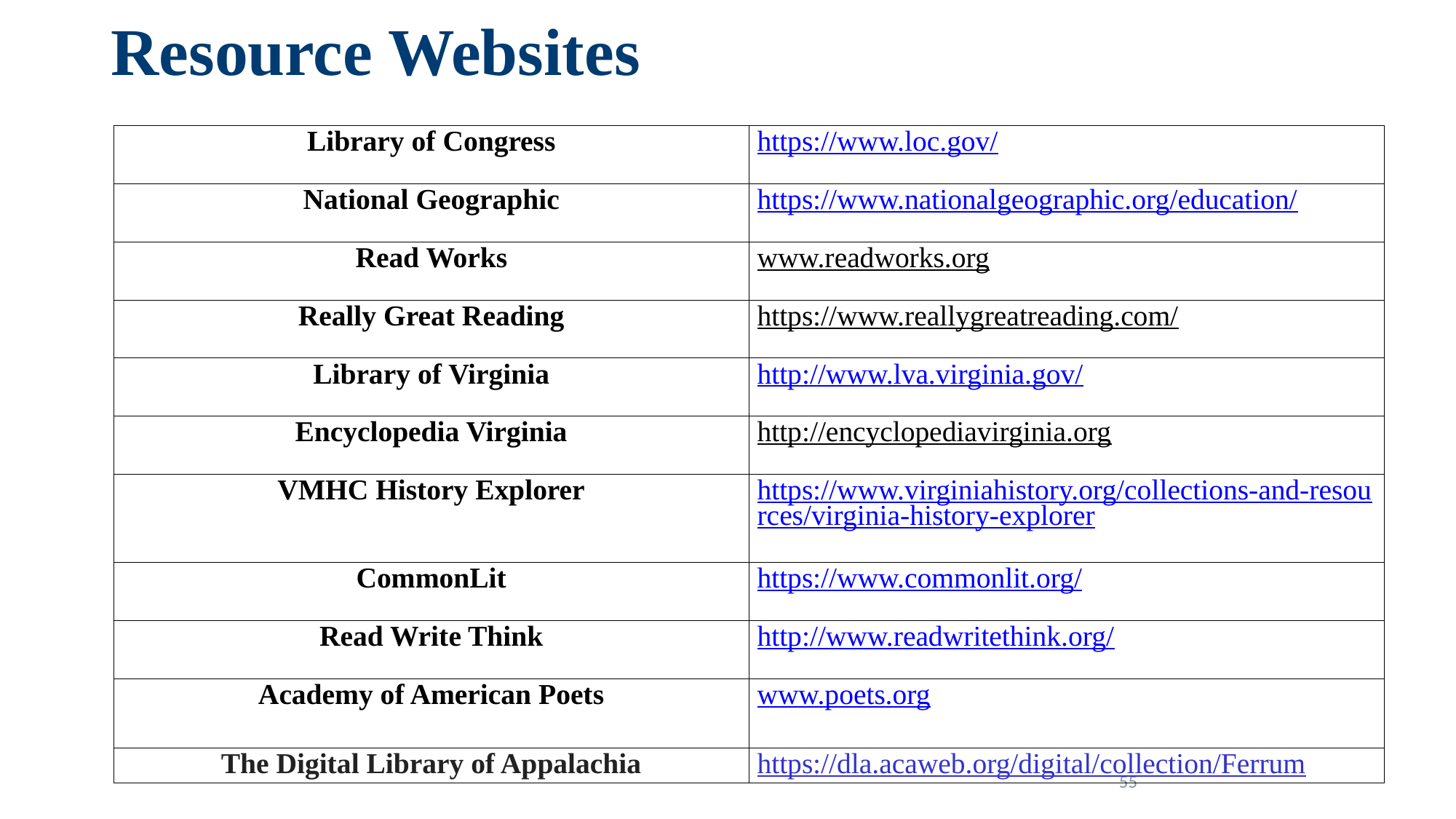

# Resource Websites
| Library of Congress | https://www.loc.gov/ |
| --- | --- |
| National Geographic | https://www.nationalgeographic.org/education/ |
| Read Works | www.readworks.org |
| Really Great Reading | https://www.reallygreatreading.com/ |
| Library of Virginia | http://www.lva.virginia.gov/ |
| Encyclopedia Virginia | http://encyclopediavirginia.org |
| VMHC History Explorer | https://www.virginiahistory.org/collections-and-resources/virginia-history-explorer |
| CommonLit | https://www.commonlit.org/ |
| Read Write Think | http://www.readwritethink.org/ |
| Academy of American Poets | www.poets.org |
| The Digital Library of Appalachia | https://dla.acaweb.org/digital/collection/Ferrum |
55